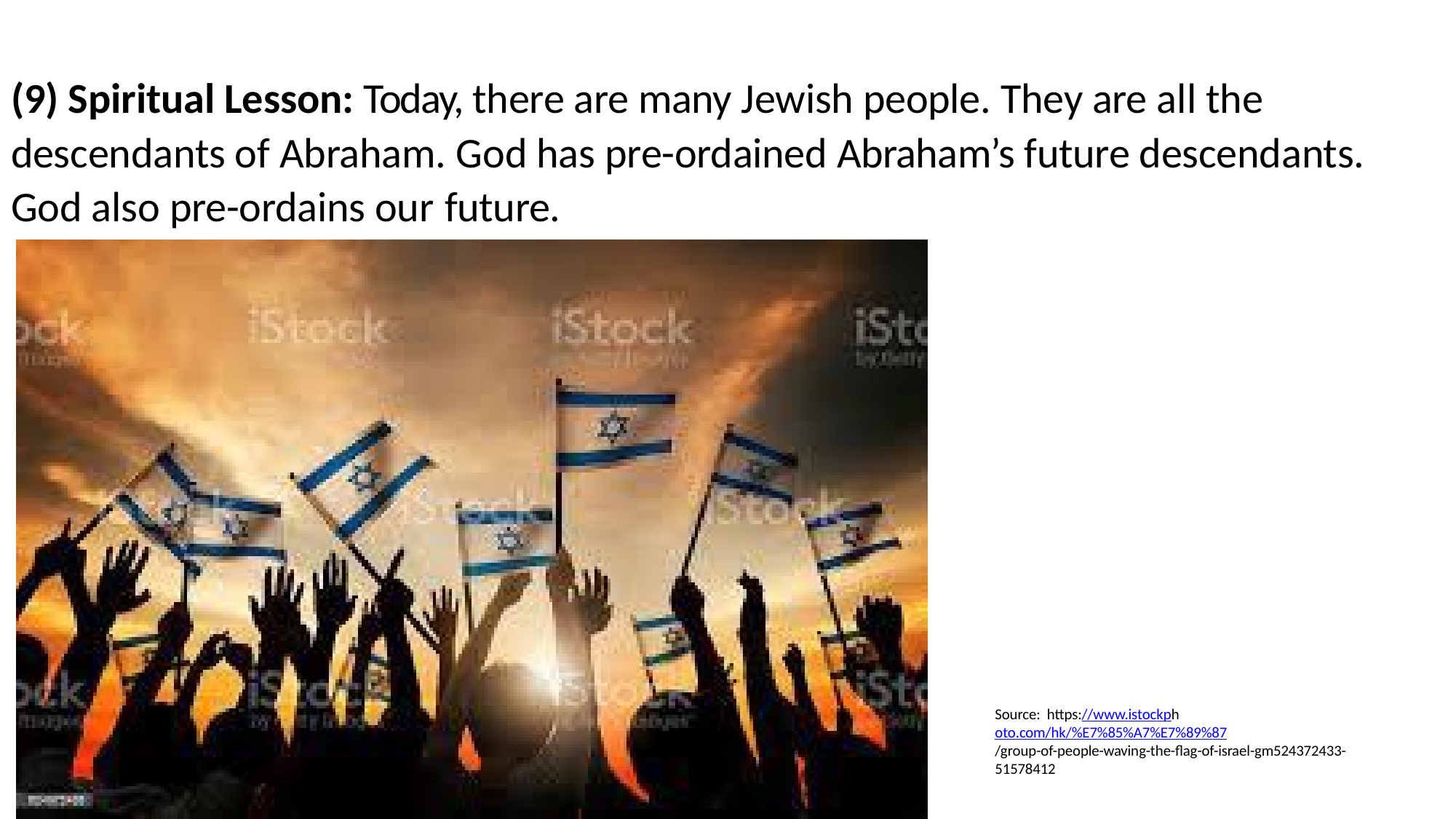

# (9) Spiritual Lesson: Today, there are many Jewish people. They are all the  descendants of Abraham. God has pre-ordained Abraham’s future descendants.  God also pre-ordains our future.

Source:  https://www.istockphoto.com/hk/%E7%85%A7%E7%89%87
/group-of-people-waving-the-flag-of-israel-gm524372433-
51578412